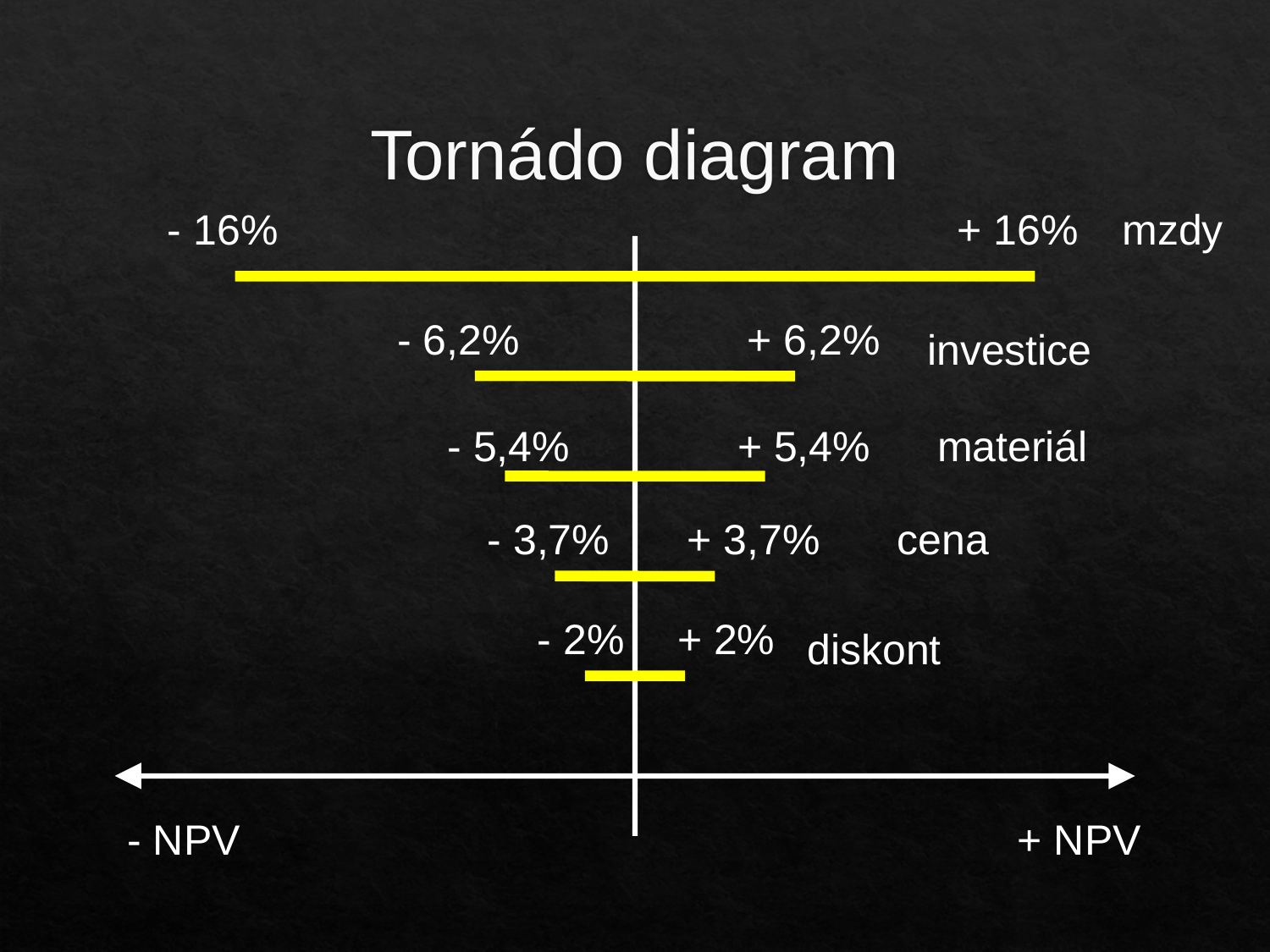

# Tornádo diagram
- 16%
+ 16%
mzdy

- 6,2%
+ 6,2%
investice

- 5,4%
+ 5,4%
materiál

- 3,7%
+ 3,7%
cena

- 2%
+ 2%
diskont

- NPV
+ NPV